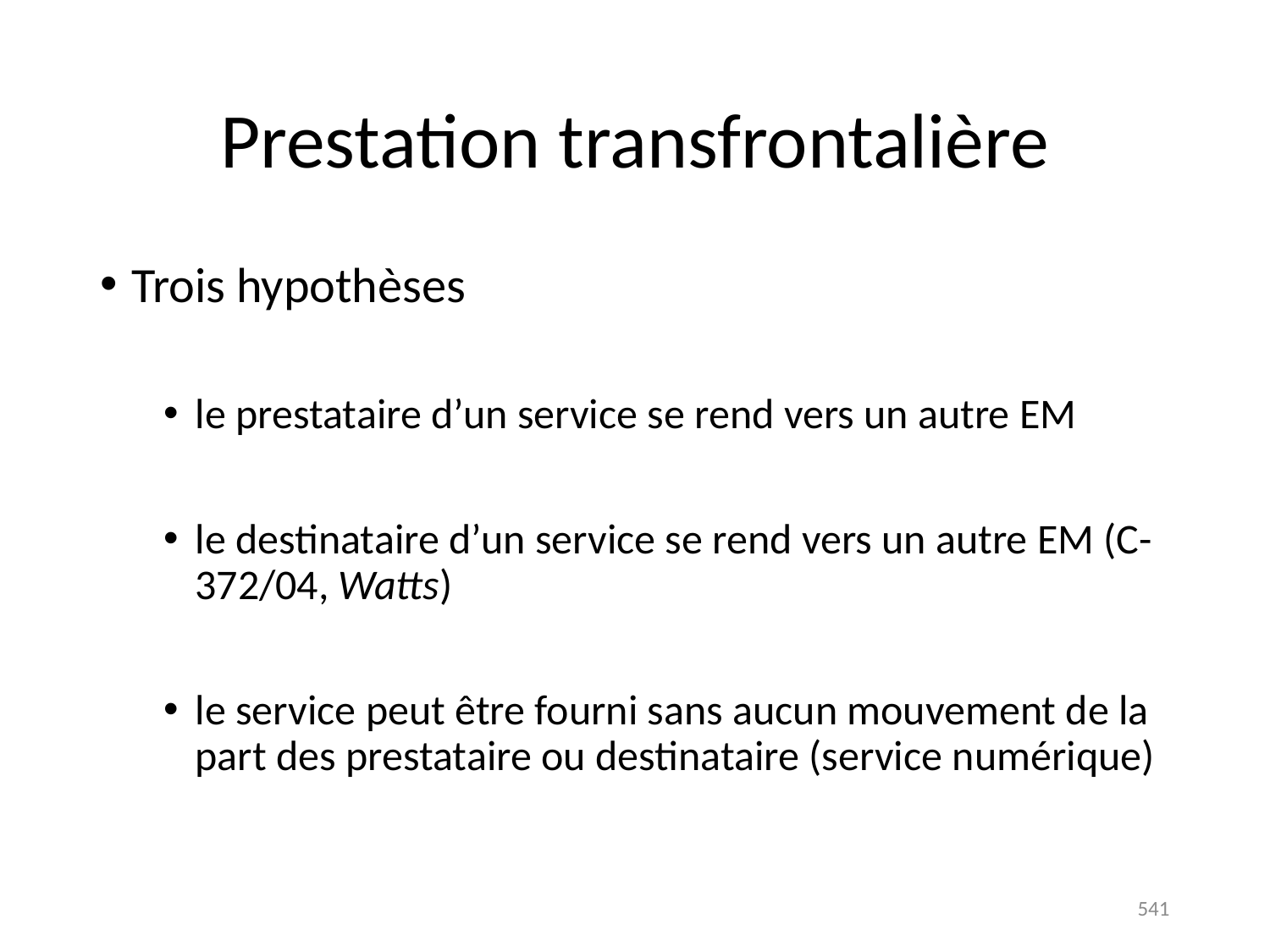

# Prestation transfrontalière
Trois hypothèses

le prestataire d’un service se rend vers un autre EM

le destinataire d’un service se rend vers un autre EM (C-372/04, Watts)

le service peut être fourni sans aucun mouvement de la part des prestataire ou destinataire (service numérique)

541